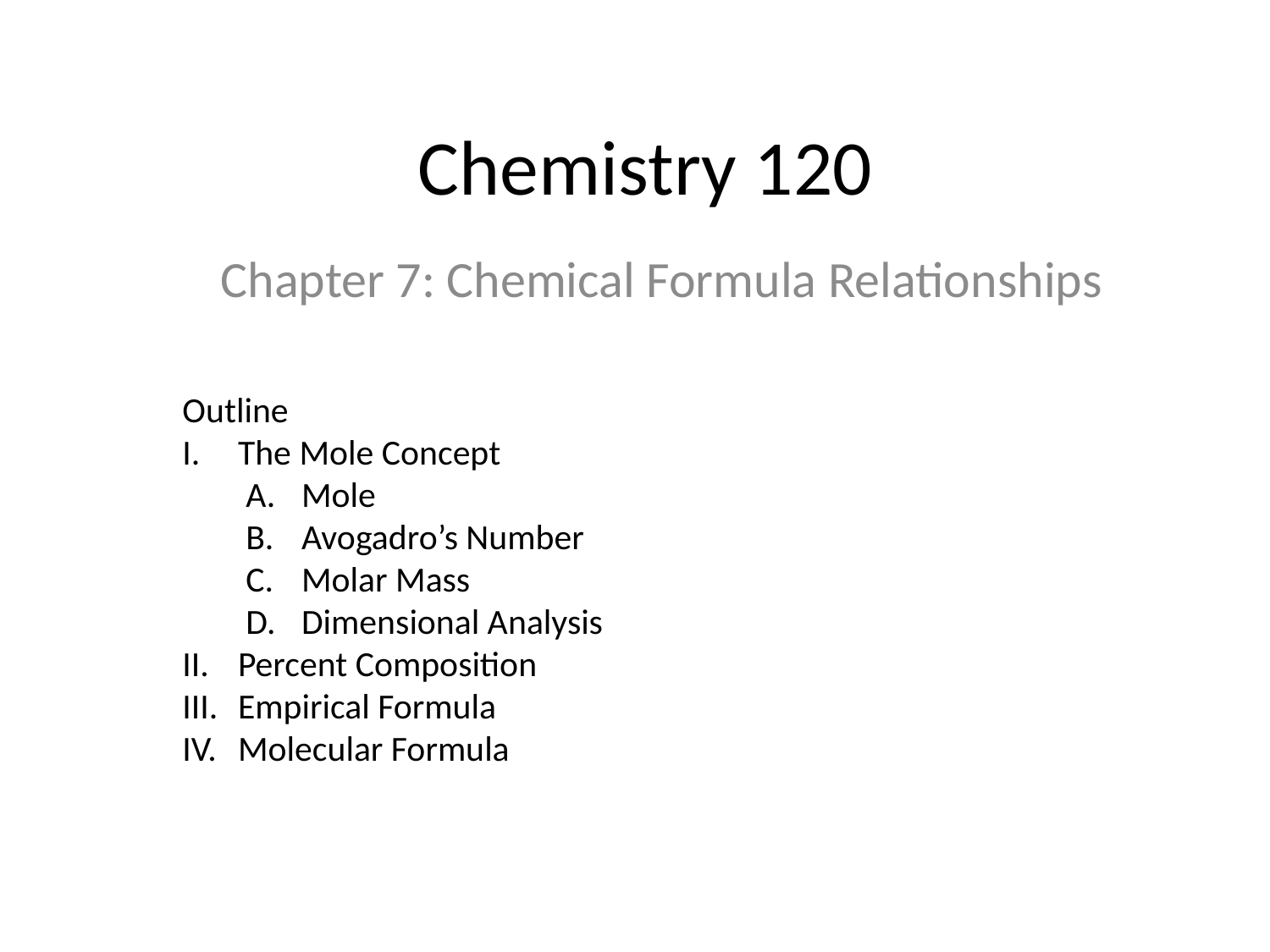

# Chemistry 120
Chapter 7: Chemical Formula Relationships
Outline
The Mole Concept
Mole
Avogadro’s Number
Molar Mass
Dimensional Analysis
Percent Composition
Empirical Formula
Molecular Formula